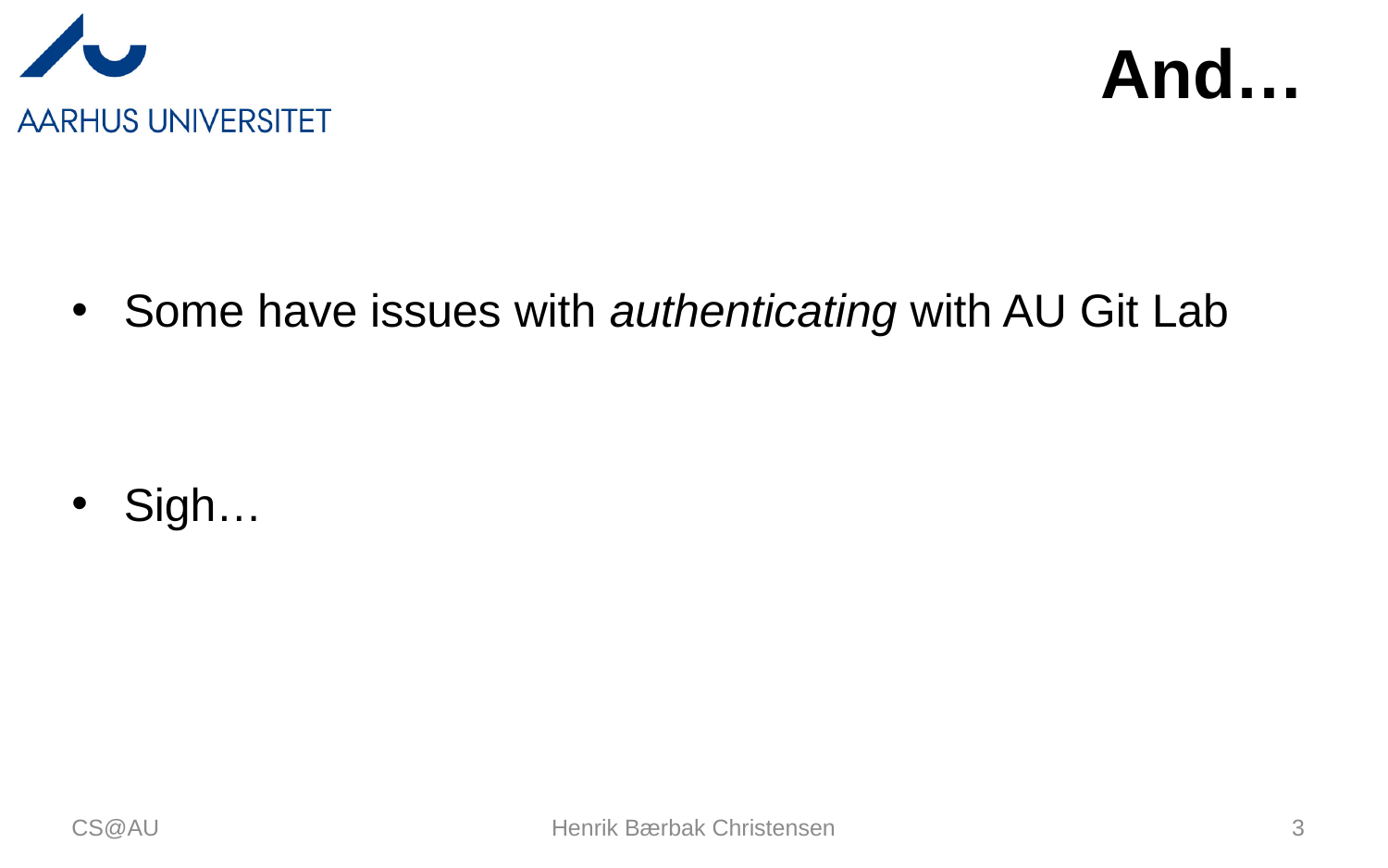

# And…

Some have issues with authenticating with AU Git Lab

Sigh…
CS@AU
Henrik Bærbak Christensen
3